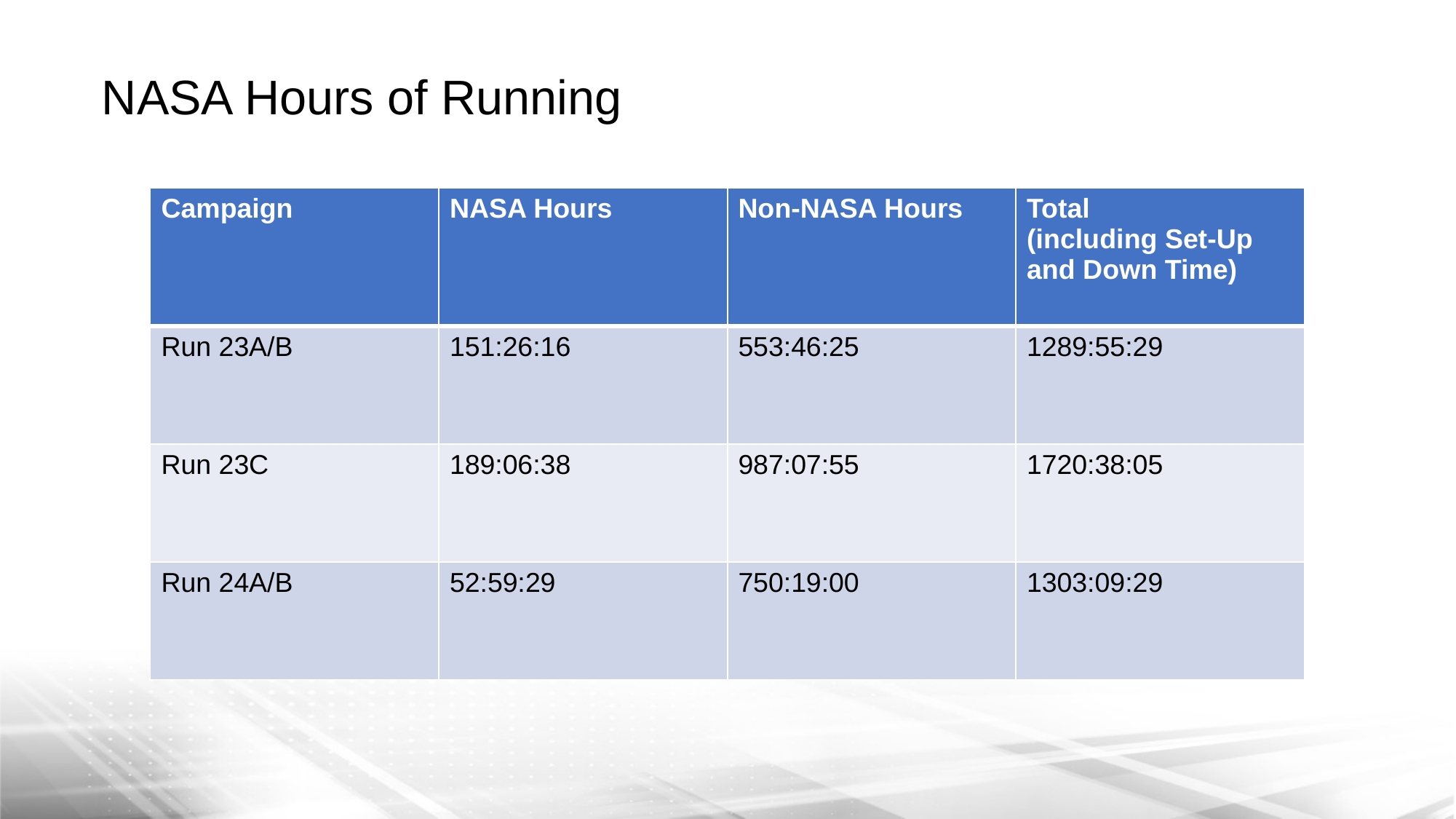

NASA Hours of Running
| Campaign | NASA Hours | Non-NASA Hours | Total (including Set-Up and Down Time) |
| --- | --- | --- | --- |
| Run 23A/B | 151:26:16 | 553:46:25 | 1289:55:29 |
| Run 23C | 189:06:38 | 987:07:55 | 1720:38:05 |
| Run 24A/B | 52:59:29 | 750:19:00 | 1303:09:29 |